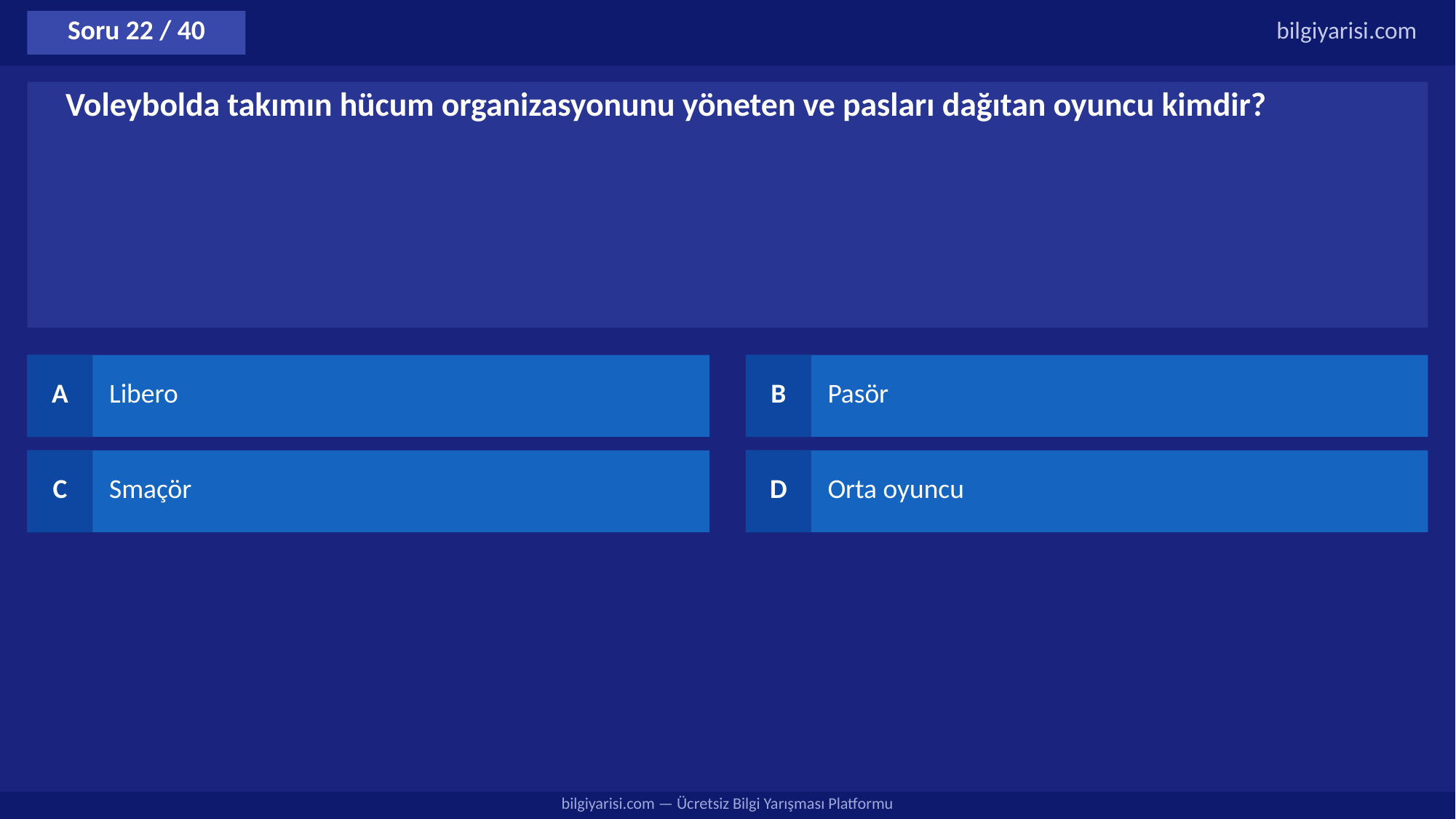

Soru 22 / 40
bilgiyarisi.com

Voleybolda takımın hücum organizasyonunu yöneten ve pasları dağıtan oyuncu kimdir?

A
Libero

B
Pasör

C
Smaçör

D
Orta oyuncu
bilgiyarisi.com — Ücretsiz Bilgi Yarışması Platformu